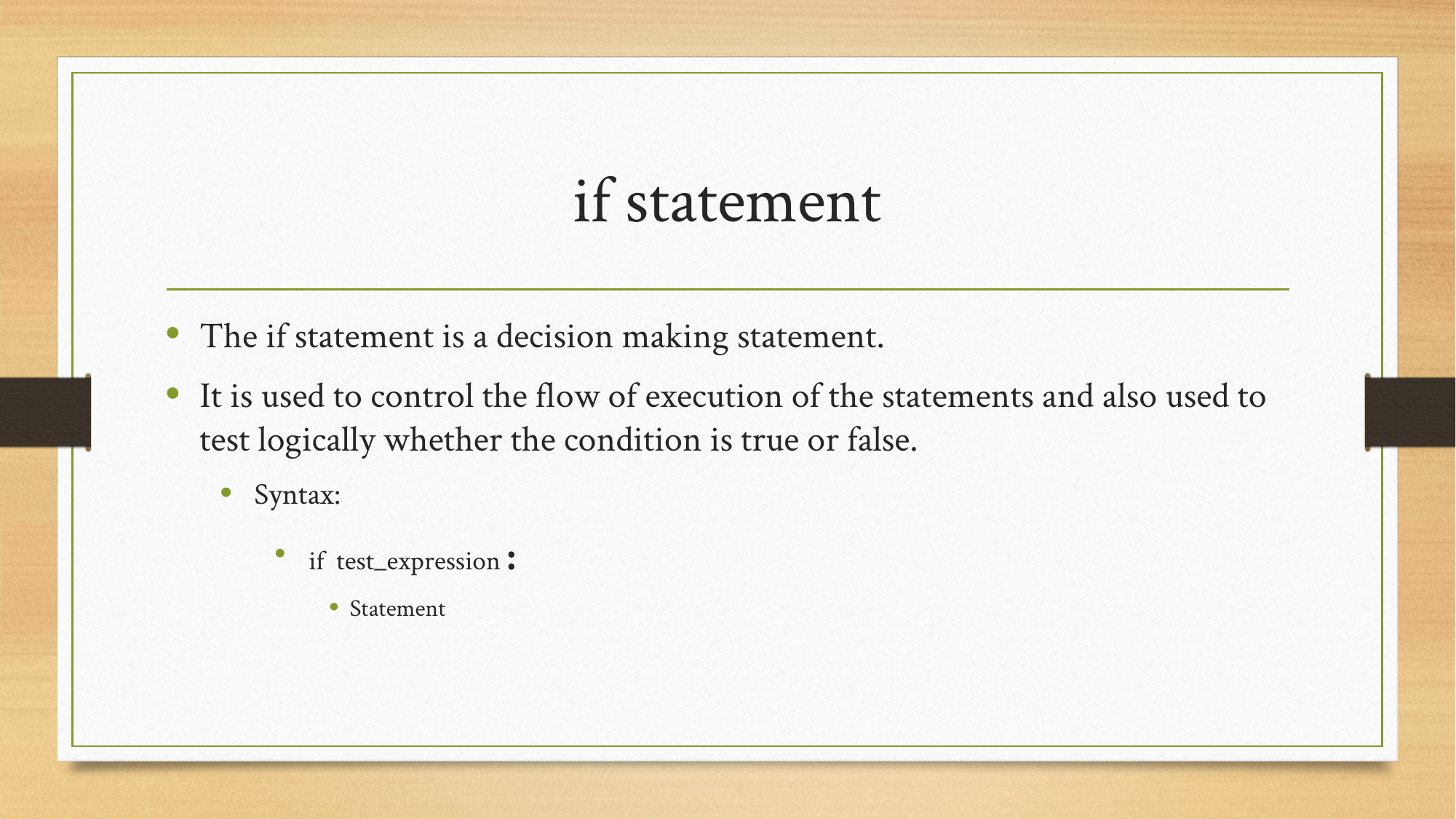

# if statement
The if statement is a decision making statement.
It is used to control the flow of execution of the statements and also used to test logically whether the condition is true or false.
Syntax:
if  test_expression :
Statement